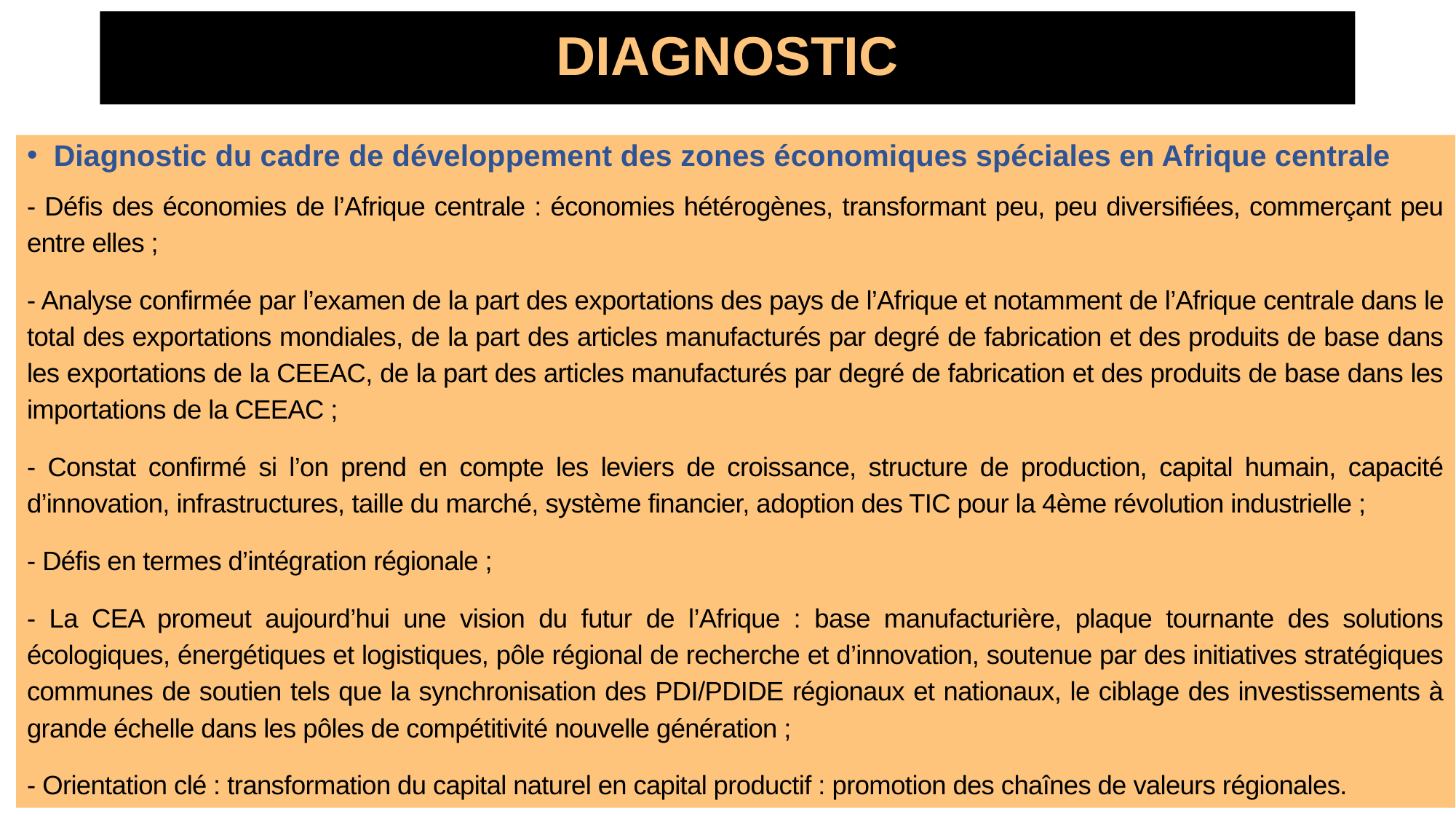

# DIAGNOSTIC
Diagnostic du cadre de développement des zones économiques spéciales en Afrique centrale
- Défis des économies de l’Afrique centrale : économies hétérogènes, transformant peu, peu diversifiées, commerçant peu entre elles ;
- Analyse confirmée par l’examen de la part des exportations des pays de l’Afrique et notamment de l’Afrique centrale dans le total des exportations mondiales, de la part des articles manufacturés par degré de fabrication et des produits de base dans les exportations de la CEEAC, de la part des articles manufacturés par degré de fabrication et des produits de base dans les importations de la CEEAC ;
- Constat confirmé si l’on prend en compte les leviers de croissance, structure de production, capital humain, capacité d’innovation, infrastructures, taille du marché, système financier, adoption des TIC pour la 4ème révolution industrielle ;
- Défis en termes d’intégration régionale ;
- La CEA promeut aujourd’hui une vision du futur de l’Afrique : base manufacturière, plaque tournante des solutions écologiques, énergétiques et logistiques, pôle régional de recherche et d’innovation, soutenue par des initiatives stratégiques communes de soutien tels que la synchronisation des PDI/PDIDE régionaux et nationaux, le ciblage des investissements à grande échelle dans les pôles de compétitivité nouvelle génération ;
- Orientation clé : transformation du capital naturel en capital productif : promotion des chaînes de valeurs régionales.